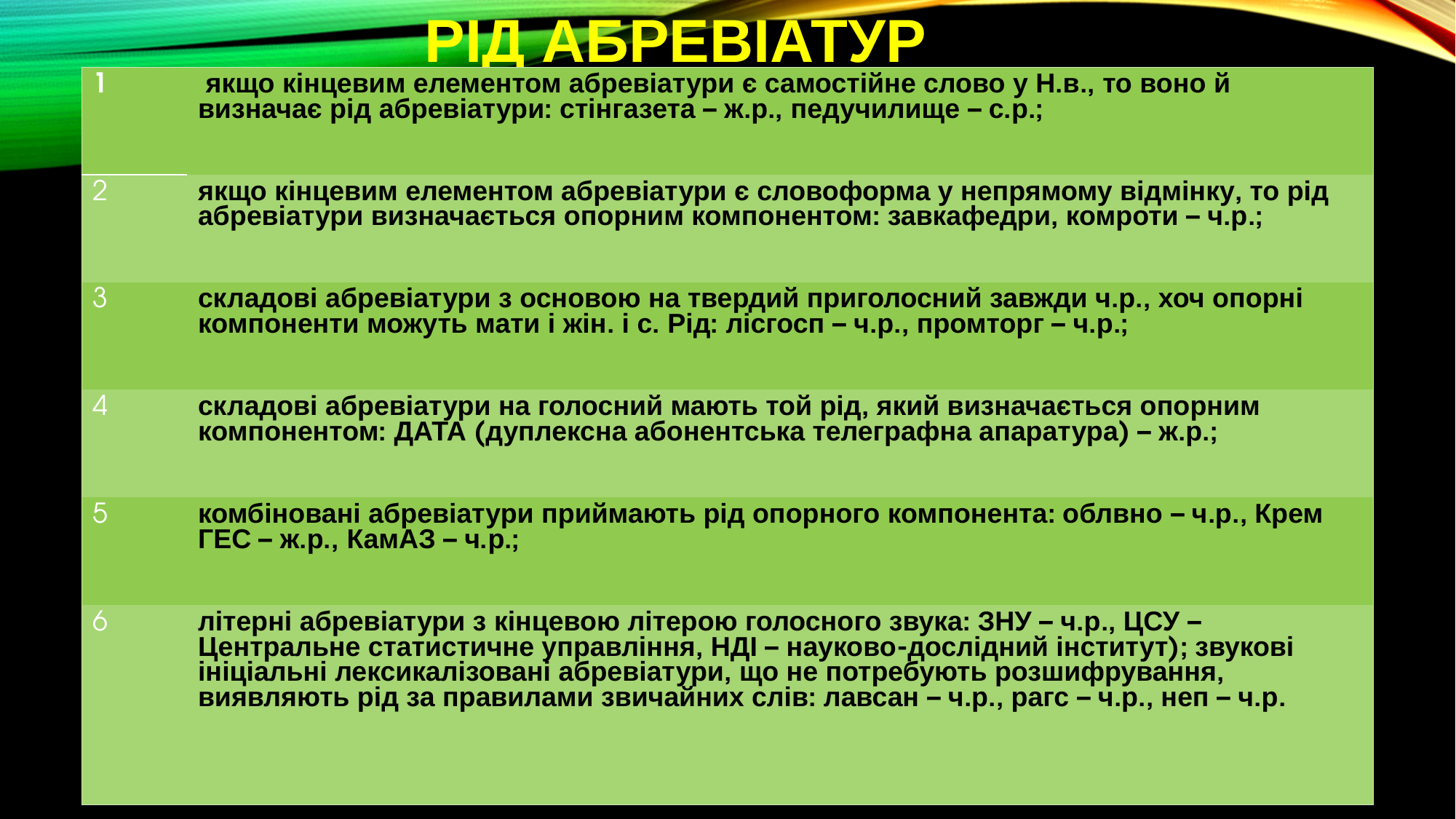

# Рід абревіатур
| 1 | якщо кінцевим елементом абревіатури є самостійне слово у Н.в., то воно й визначає рід абревіатури: стінгазета – ж.р., педучилище – с.р.; |
| --- | --- |
| 2 | якщо кінцевим елементом абревіатури є словоформа у непрямому відмінку, то рід абревіатури визначається опорним компонентом: завкафедри, комроти – ч.р.; |
| 3 | складові абревіатури з основою на твердий приголосний завжди ч.р., хоч опорні компоненти можуть мати і жін. і с. Рід: лісгосп – ч.р., промторг – ч.р.; |
| 4 | складові абревіатури на голосний мають той рід, який визначається опорним компонентом: ДАТА (дуплексна абонентська телеграфна апаратура) – ж.р.; |
| 5 | комбіновані абревіатури приймають рід опорного компонента: облвно – ч.р., Крем ГЕС – ж.р., КамАЗ – ч.р.; |
| 6 | літерні абревіатури з кінцевою літерою голосного звука: ЗНУ – ч.р., ЦСУ – Центральне статистичне управління, НДІ – науково-дослідний інститут); звукові ініціальні лексикалізовані абревіатури, що не потребують розшифрування, виявляють рід за правилами звичайних слів: лавсан – ч.р., рагс – ч.р., неп – ч.р. |